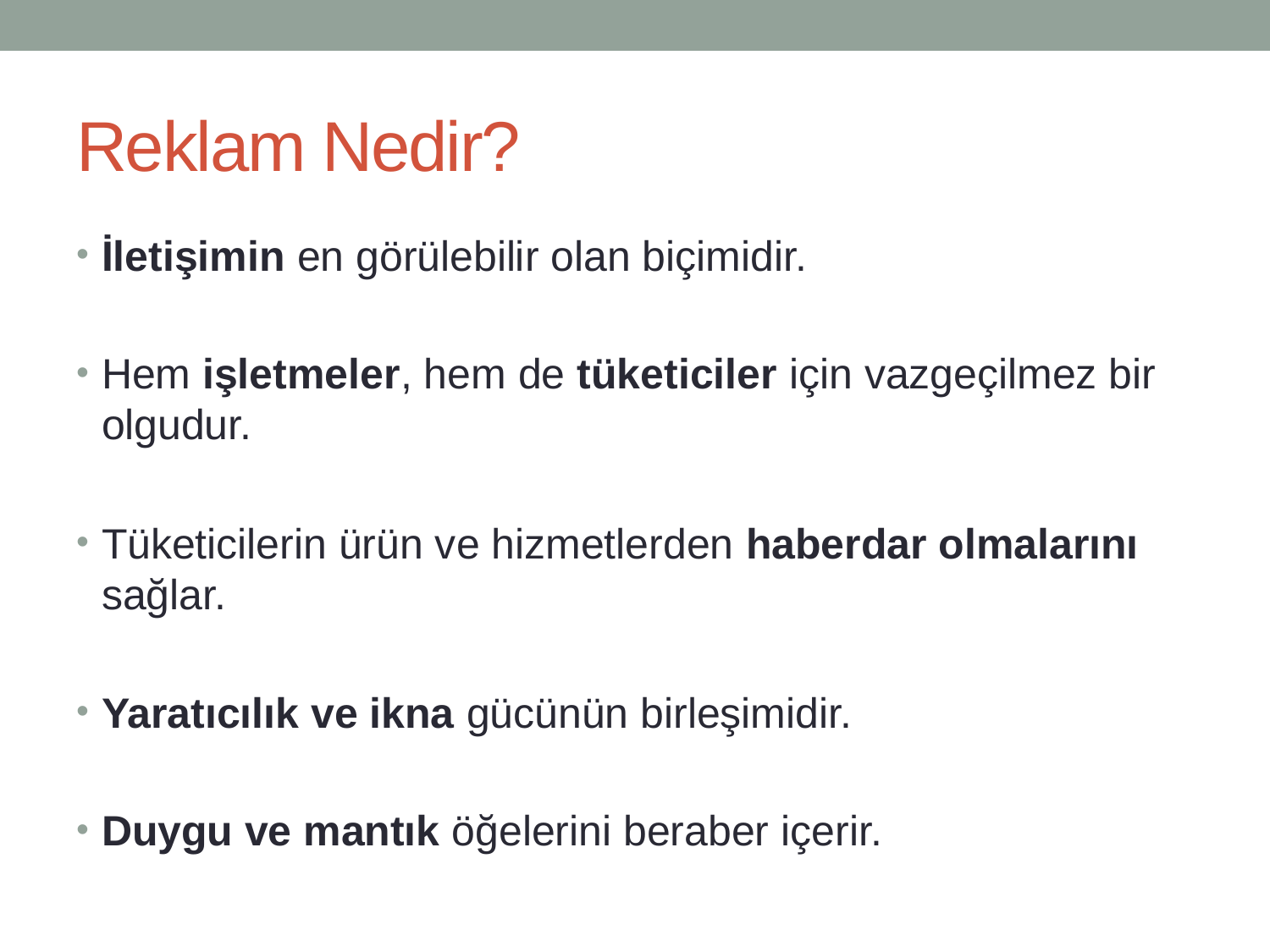

# Reklam Nedir?
İletişimin en görülebilir olan biçimidir.

Hem işletmeler, hem de tüketiciler için vazgeçilmez bir olgudur.

Tüketicilerin ürün ve hizmetlerden haberdar olmalarını sağlar.

Yaratıcılık ve ikna gücünün birleşimidir.

Duygu ve mantık öğelerini beraber içerir.